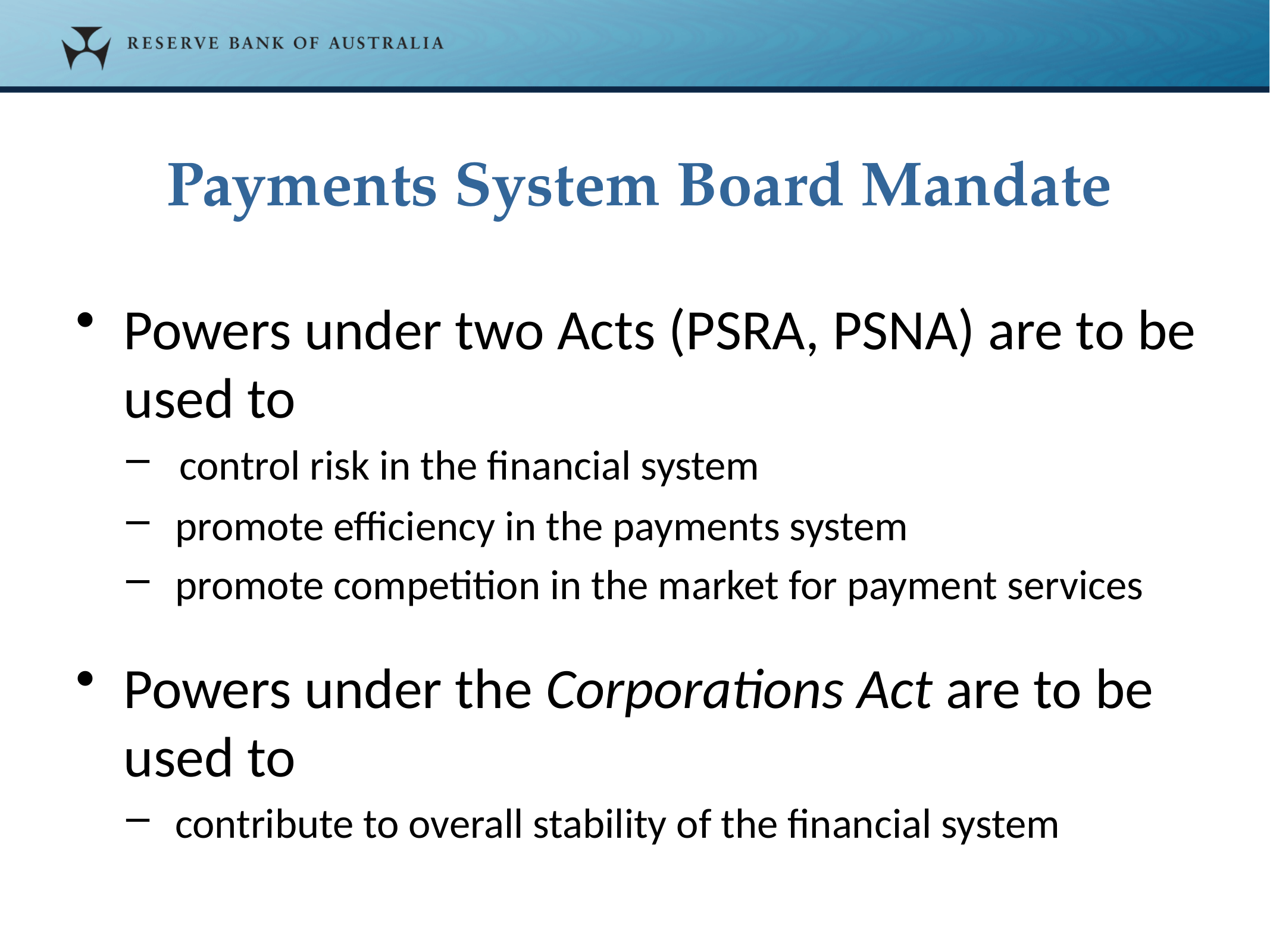

# Payments System Board Mandate
Powers under two Acts (PSRA, PSNA) are to be used to
control risk in the financial system
promote efficiency in the payments system
promote competition in the market for payment services
Powers under the Corporations Act are to be used to
contribute to overall stability of the financial system